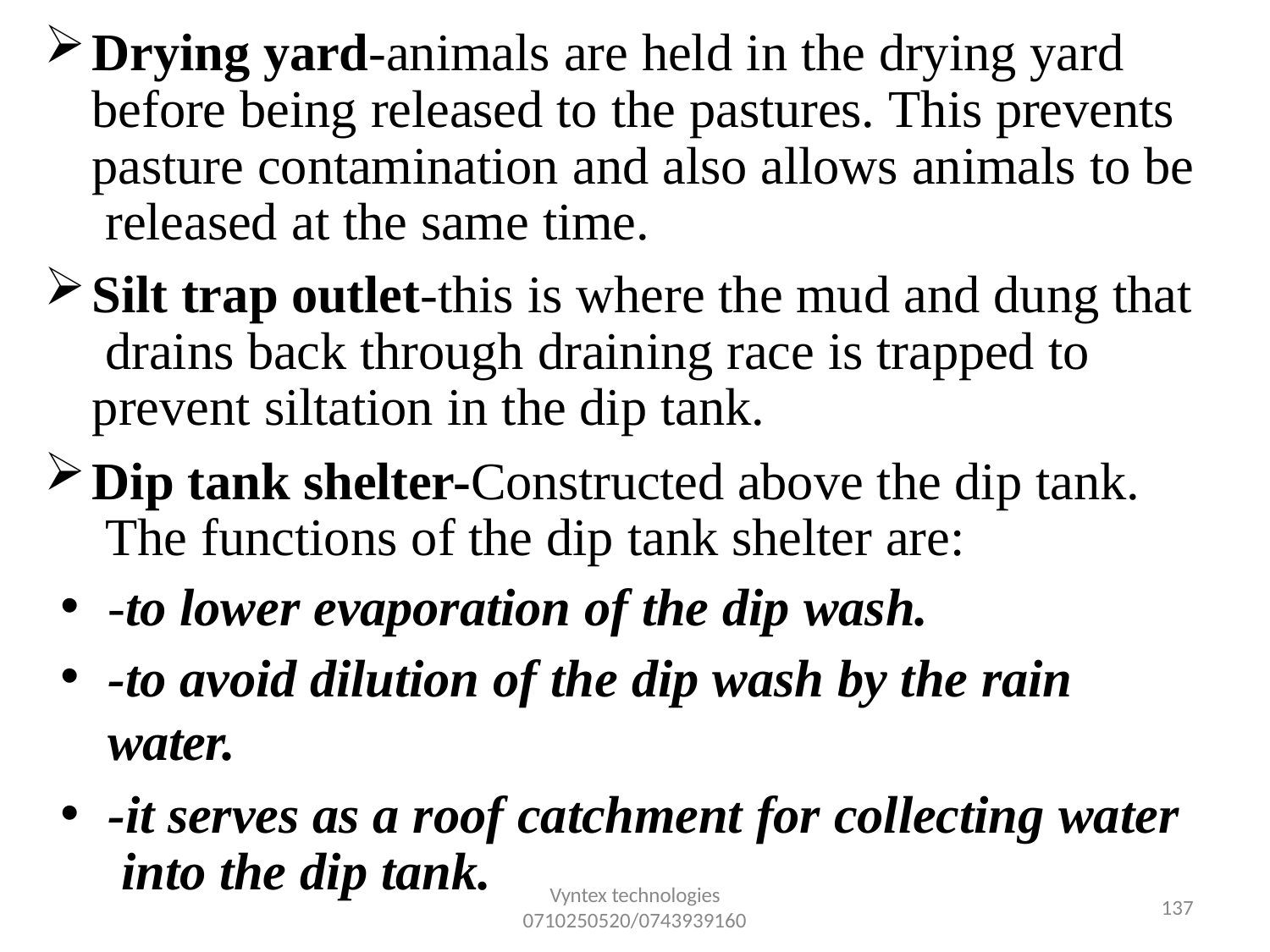

Drying yard-animals are held in the drying yard  before being released to the pastures. This prevents  pasture contamination and also allows animals to be  released at the same time.
Silt trap outlet-this is where the mud and dung that  drains back through draining race is trapped to  prevent siltation in the dip tank.
Dip tank shelter-Constructed above the dip tank.  The functions of the dip tank shelter are:
-to lower evaporation of the dip wash.
-to avoid dilution of the dip wash by the rain water.
-it serves as a roof catchment for collecting water  into the dip tank.
Vyntex technologies
0710250520/0743939160
137